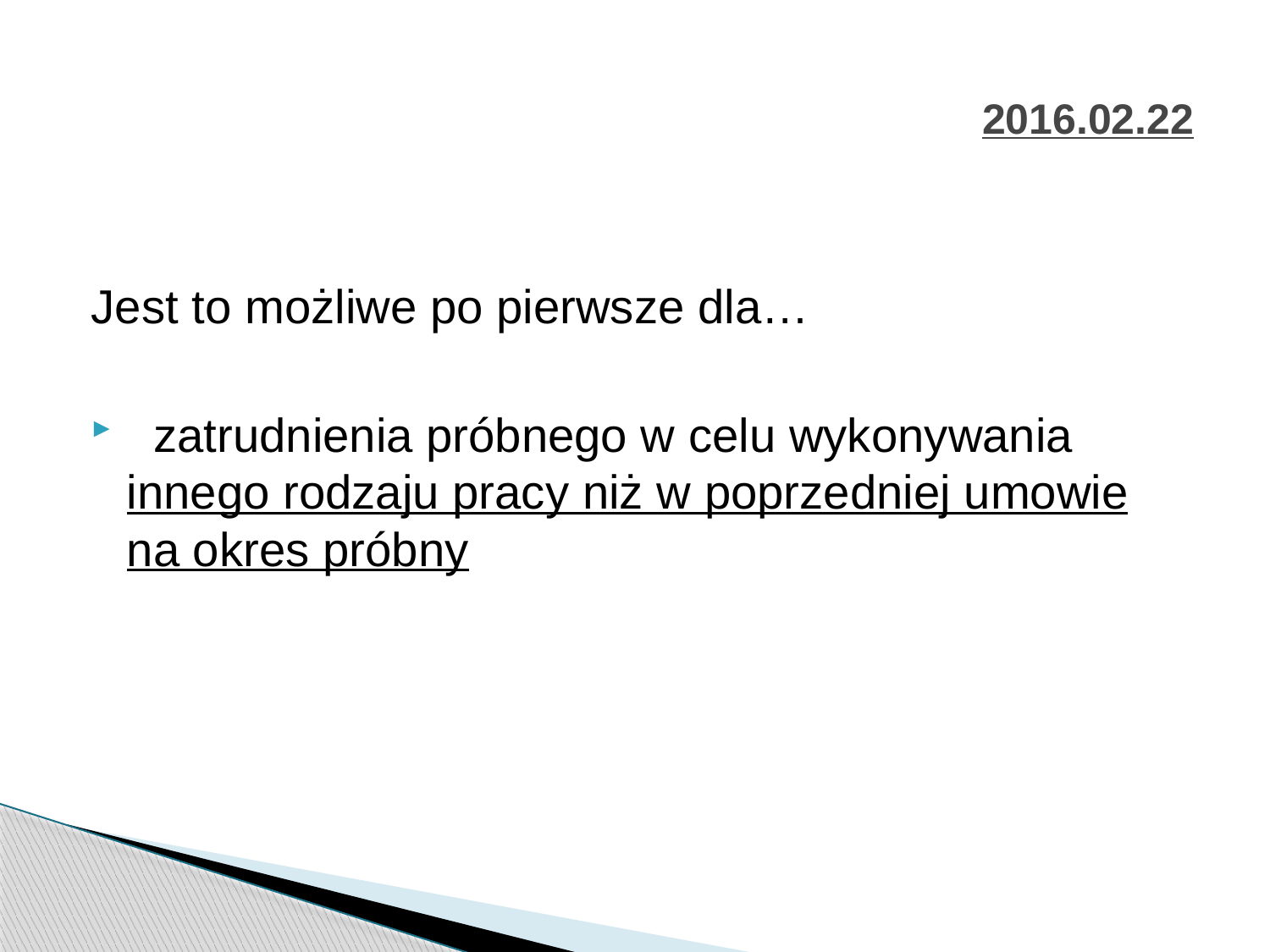

# 2016.02.22

Jest to możliwe po pierwsze dla…

  zatrudnienia próbnego w celu wykonywania innego rodzaju pracy niż w poprzedniej umowie na okres próbny